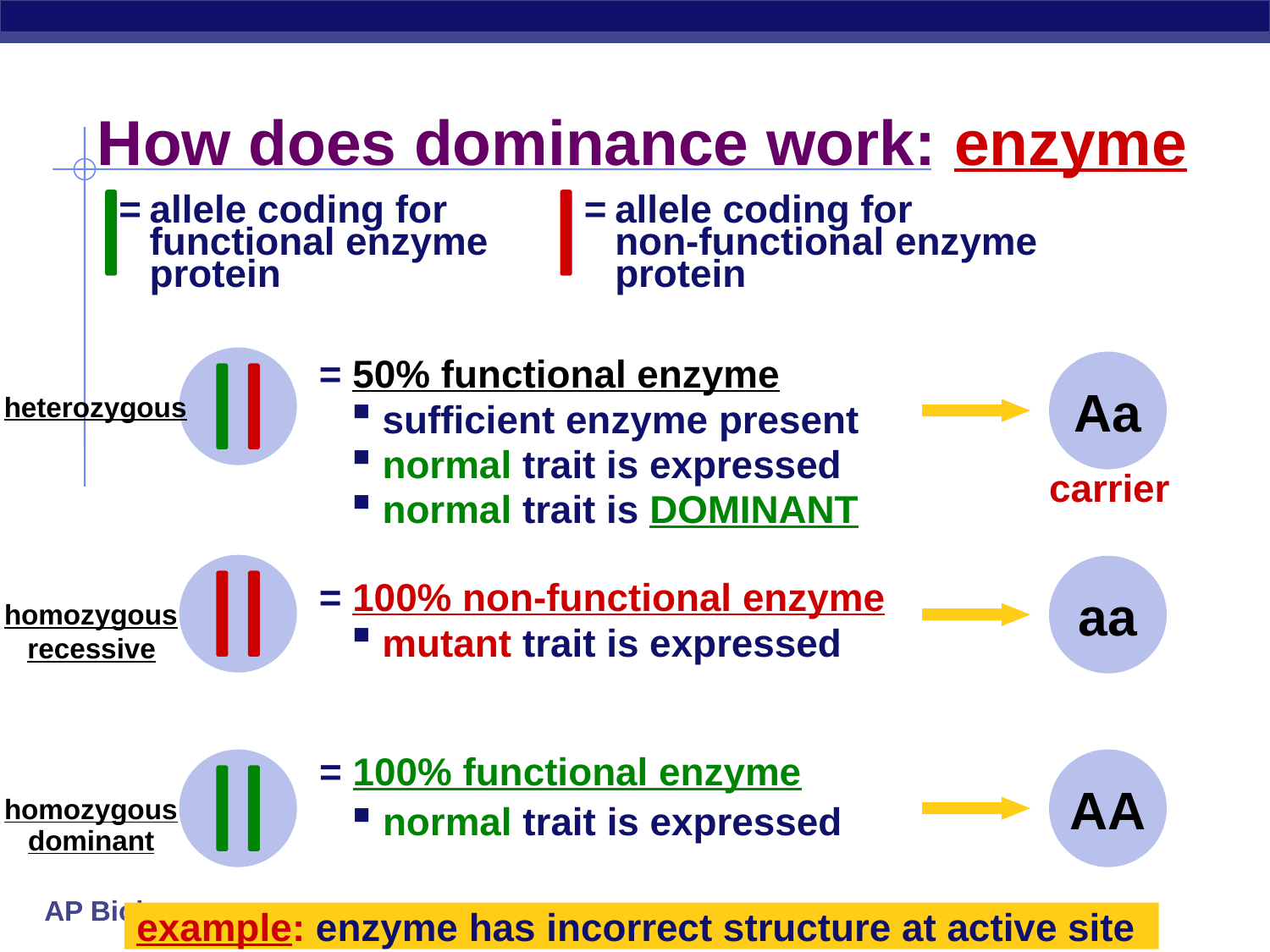

# How does dominance work: enzyme

=	allele coding for
functional enzyme
protein

=	allele coding for
non-functional enzyme
protein

= 50% functional enzyme
sufficient enzyme present
normal trait is expressed
normal trait is DOMINANT

Aa

heterozygous
carrier

aa

= 100% non-functional enzyme
mutant trait is expressed
homozygous
recessive
= 100% functional enzyme
normal trait is expressed

AA

homozygous
dominant
example: enzyme has incorrect structure at active site